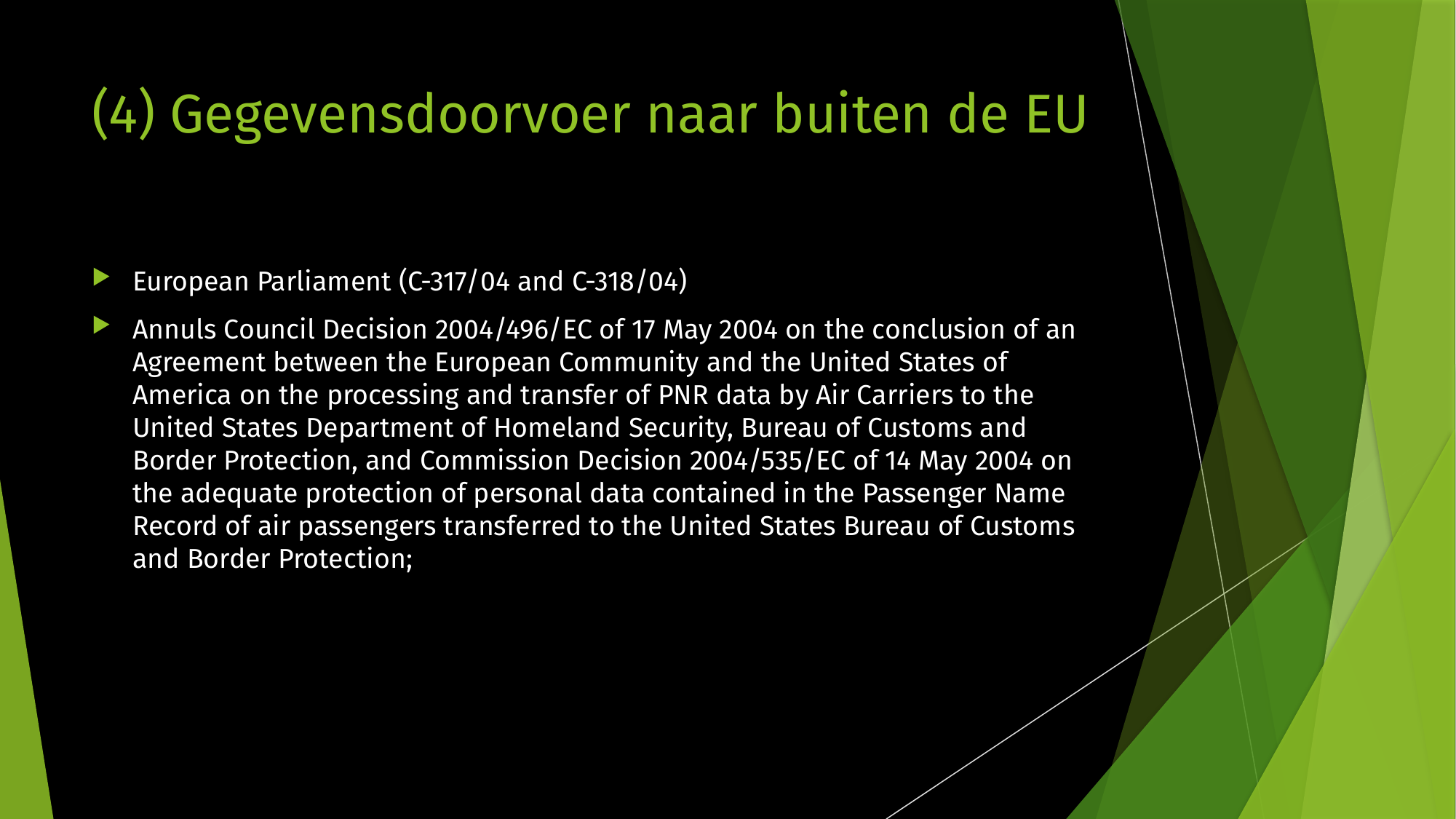

# (4) Gegevensdoorvoer naar buiten de EU
European Parliament (C-317/04 and C-318/04)
Annuls Council Decision 2004/496/EC of 17 May 2004 on the conclusion of an Agreement between the European Community and the United States of America on the processing and transfer of PNR data by Air Carriers to the United States Department of Homeland Security, Bureau of Customs and Border Protection, and Commission Decision 2004/535/EC of 14 May 2004 on the adequate protection of personal data contained in the Passenger Name Record of air passengers transferred to the United States Bureau of Customs and Border Protection;